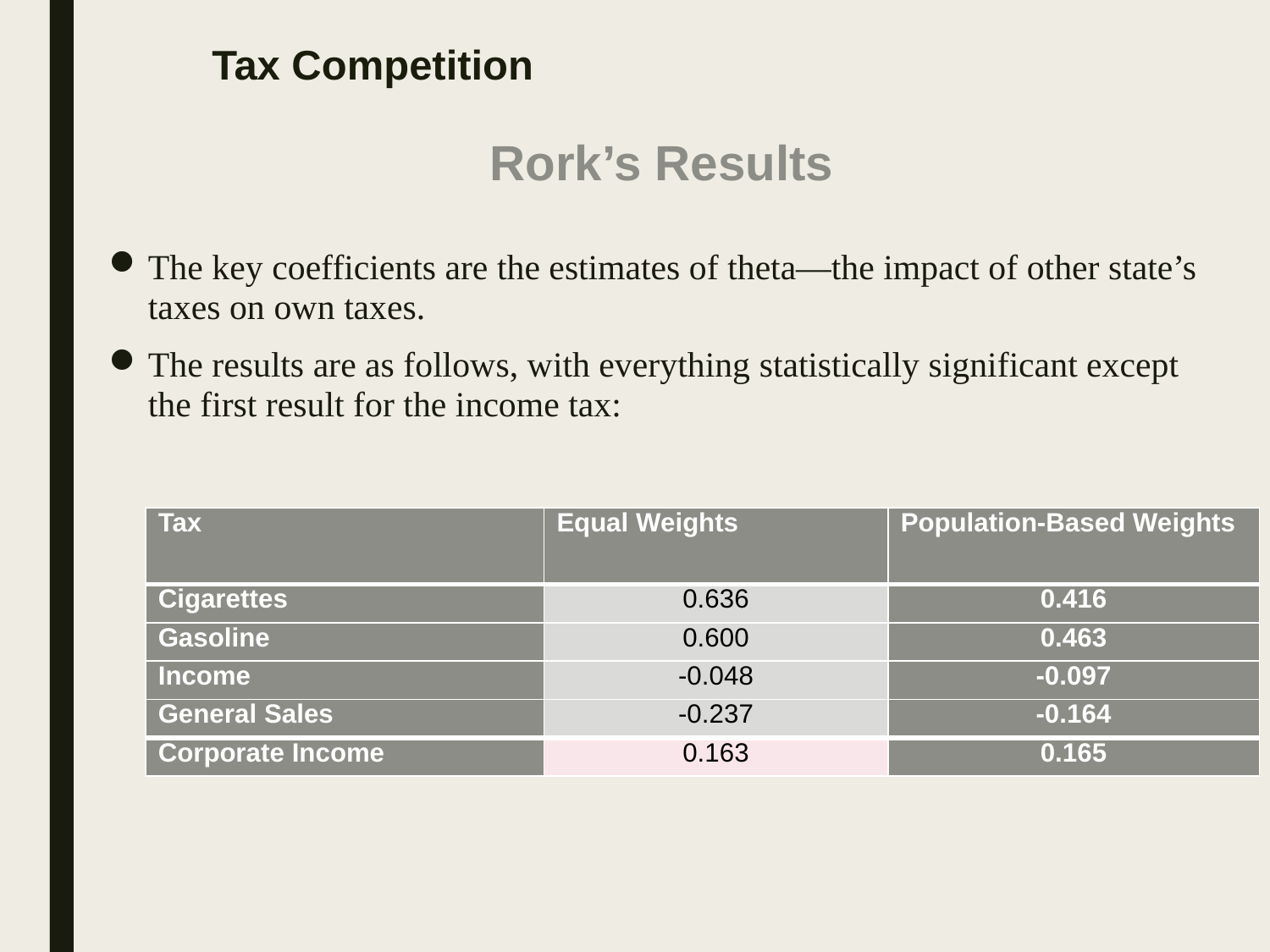

# Tax Competition
Rork’s Results

The key coefficients are the estimates of theta—the impact of other state’s taxes on own taxes.
The results are as follows, with everything statistically significant except the first result for the income tax:

| Tax | Equal Weights | Population-Based Weights |
| --- | --- | --- |
| Cigarettes | 0.636 | 0.416 |
| Gasoline | 0.600 | 0.463 |
| Income | -0.048 | -0.097 |
| General Sales | -0.237 | -0.164 |
| Corporate Income | 0.163 | 0.165 |